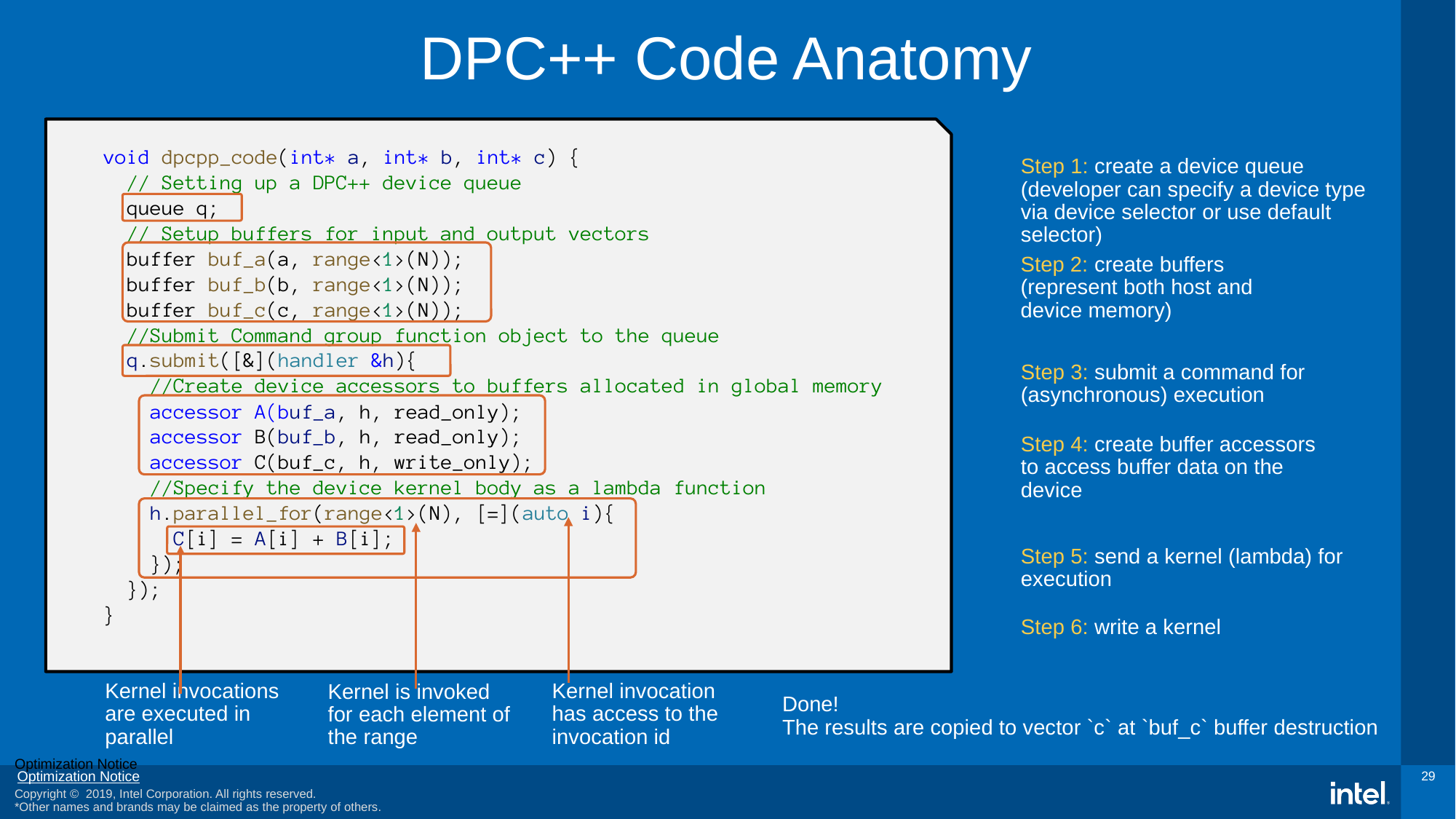

# DPC++ Code Anatomy

void dpcpp_code(int* a, int* b, int* c) {
  // Setting up a DPC++ device queue
  queue q;
  // Setup buffers for input and output vectors
  buffer buf_a(a, range<1>(N));
  buffer buf_b(b, range<1>(N));
  buffer buf_c(c, range<1>(N));
  //Submit Command group function object to the queue
  q.submit([&](handler &h){
    //Create device accessors to buffers allocated in global memory
    accessor A(buf_a, h, read_only);
    accessor B(buf_b, h, read_only);
    accessor C(buf_c, h, write_only);
    //Specify the device kernel body as a lambda function
    h.parallel_for(range<1>(N), [=](auto i){
      C[i] = A[i] + B[i];
    });
  });
}

Step 1: create a device queue
(developer can specify a device type via device selector or use default selector)

Step 2: create buffers
(represent both host and
device memory)

Step 3: submit a command for (asynchronous) execution

Step 4: create buffer accessors to access buffer data on the device

Step 5: send a kernel (lambda) for execution
Step 6: write a kernel
Kernel invocations are executed in parallel
Kernel invocation has access to the invocation id
Kernel is invoked for each element of the range
Done!
The results are copied to vector `c` at `buf_c` buffer destruction